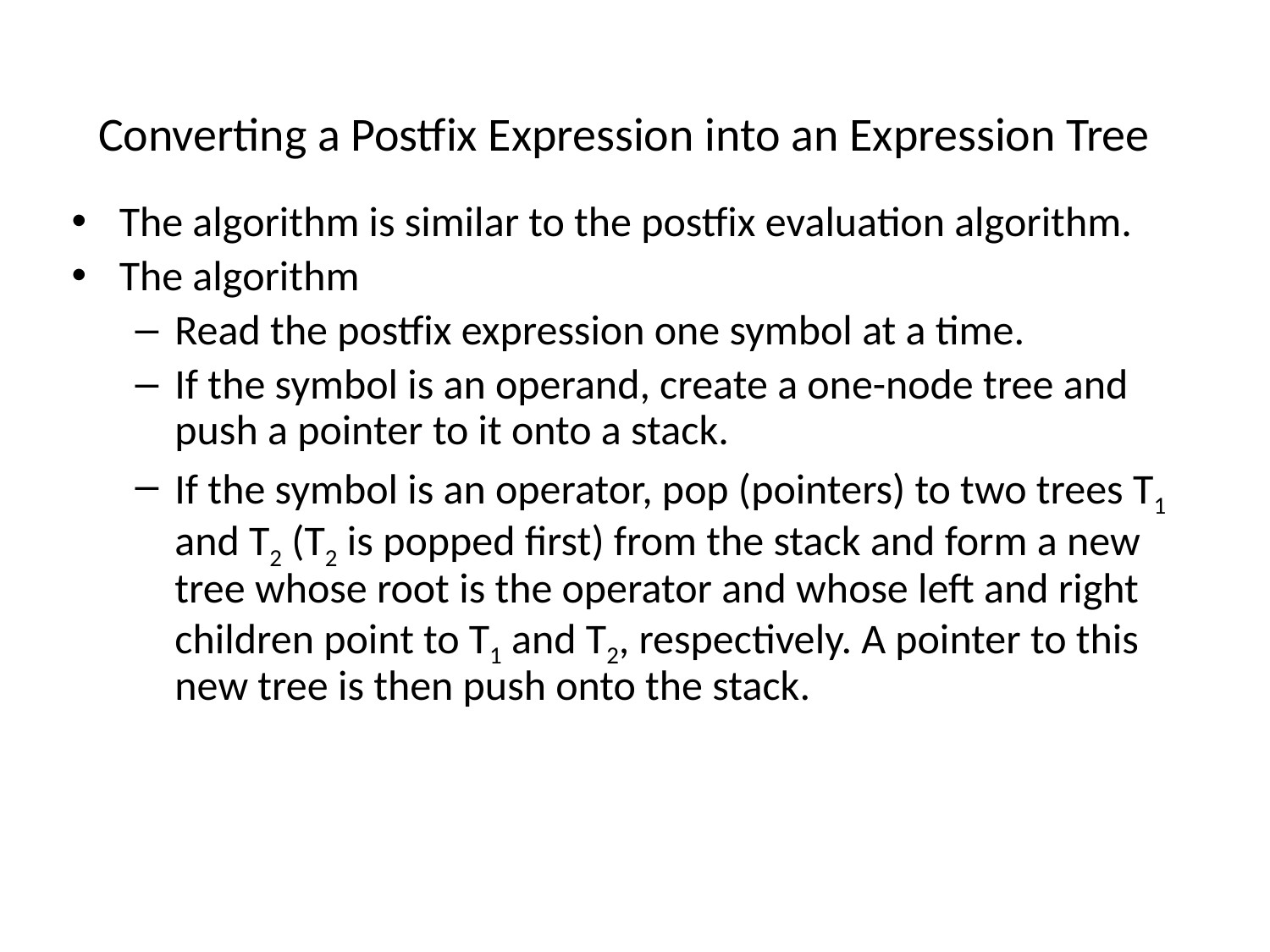

# Converting a Postfix Expression into an Expression Tree
The algorithm is similar to the postfix evaluation algorithm.
The algorithm
Read the postfix expression one symbol at a time.
If the symbol is an operand, create a one-node tree and push a pointer to it onto a stack.
If the symbol is an operator, pop (pointers) to two trees T1 and T2 (T2 is popped first) from the stack and form a new tree whose root is the operator and whose left and right children point to T1 and T2, respectively. A pointer to this new tree is then push onto the stack.